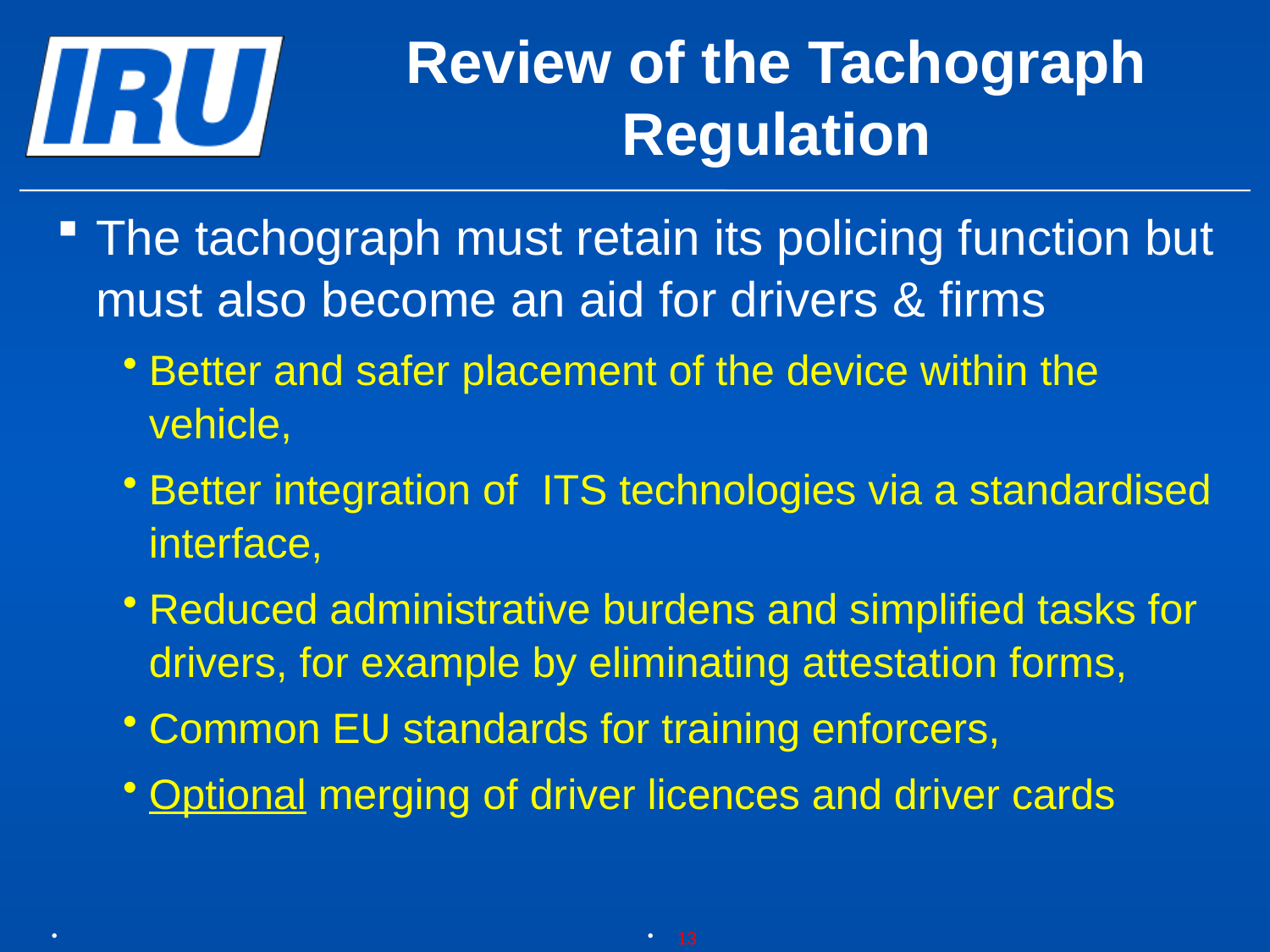

Review of the Tachograph Regulation
The tachograph must retain its policing function but must also become an aid for drivers & firms
Better and safer placement of the device within the vehicle,
Better integration of  ITS technologies via a standardised interface,
Reduced administrative burdens and simplified tasks for drivers, for example by eliminating attestation forms,
Common EU standards for training enforcers,
Optional merging of driver licences and driver cards

13